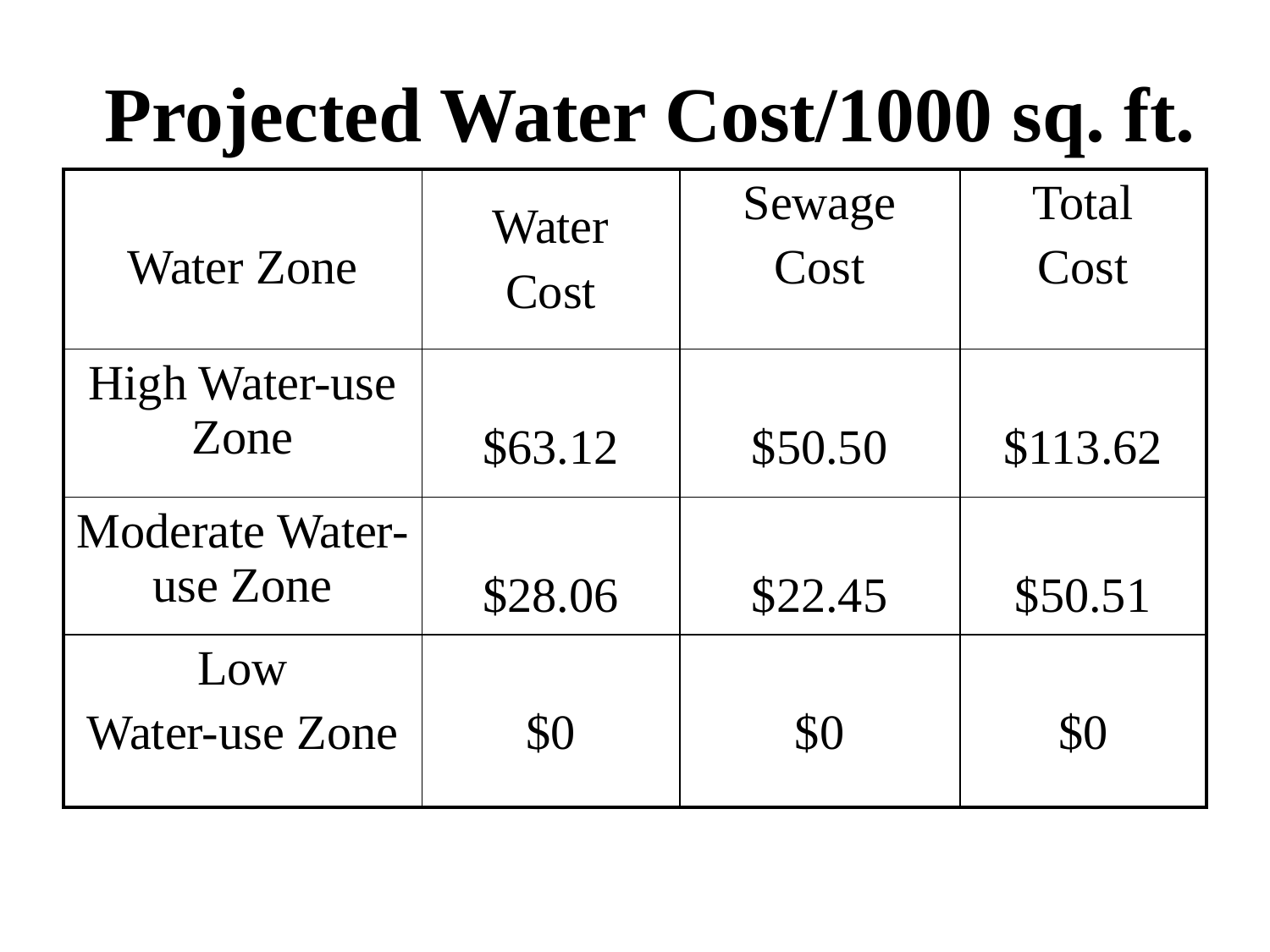

# Projected Water Cost/1000 sq. ft.
| Water Zone | Water Cost | Sewage Cost | Total Cost |
| --- | --- | --- | --- |
| High Water-use Zone | $63.12 | $50.50 | $113.62 |
| Moderate Water-use Zone | $28.06 | $22.45 | $50.51 |
| Low Water-use Zone | $0 | $0 | $0 |